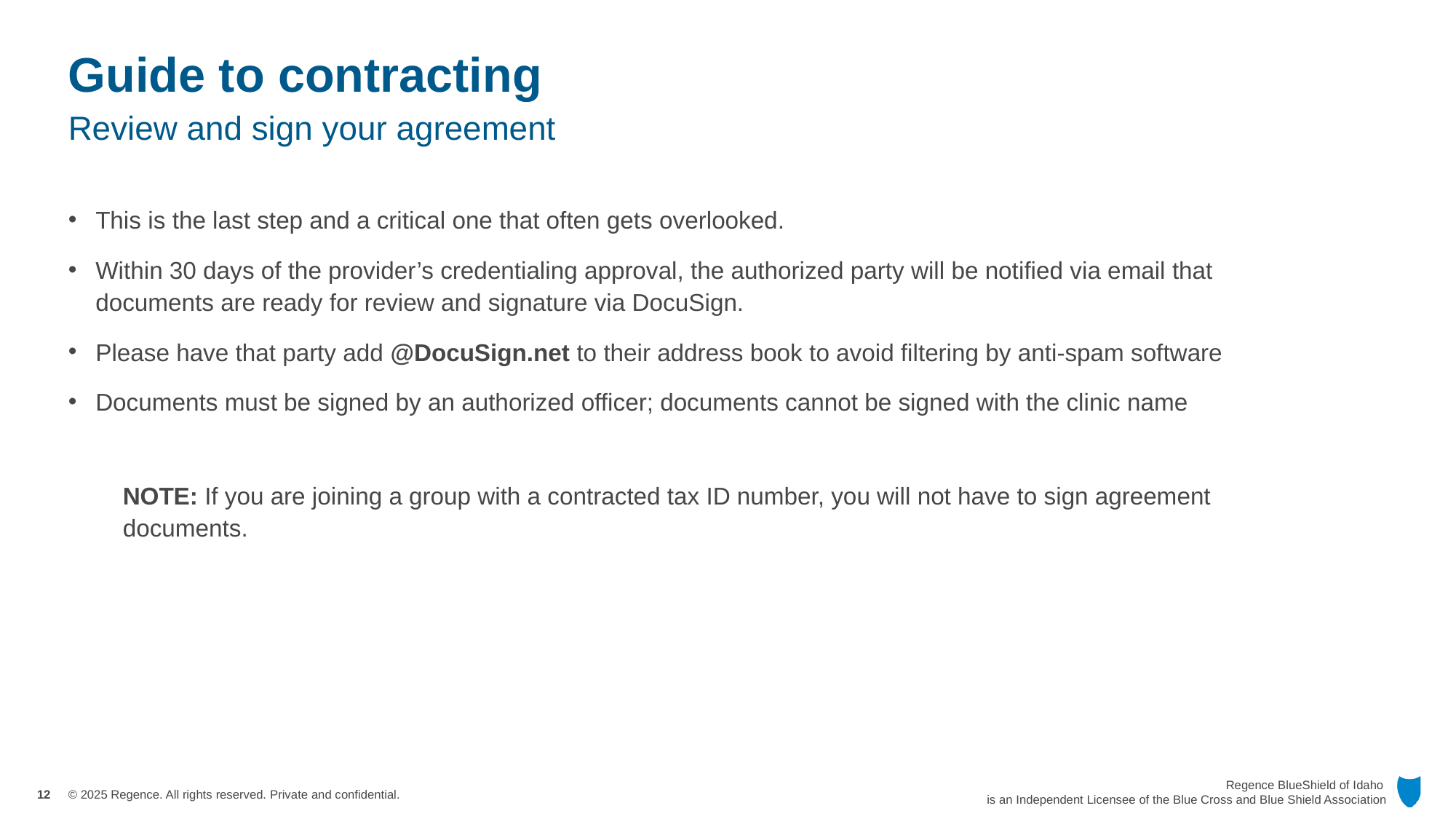

# Guide to contracting
Review and sign your agreement
This is the last step and a critical one that often gets overlooked.
Within 30 days of the provider’s credentialing approval, the authorized party will be notified via email that documents are ready for review and signature via DocuSign.
Please have that party add @DocuSign.net to their address book to avoid filtering by anti-spam software
Documents must be signed by an authorized officer; documents cannot be signed with the clinic name

NOTE: If you are joining a group with a contracted tax ID number, you will not have to sign agreement documents.
12